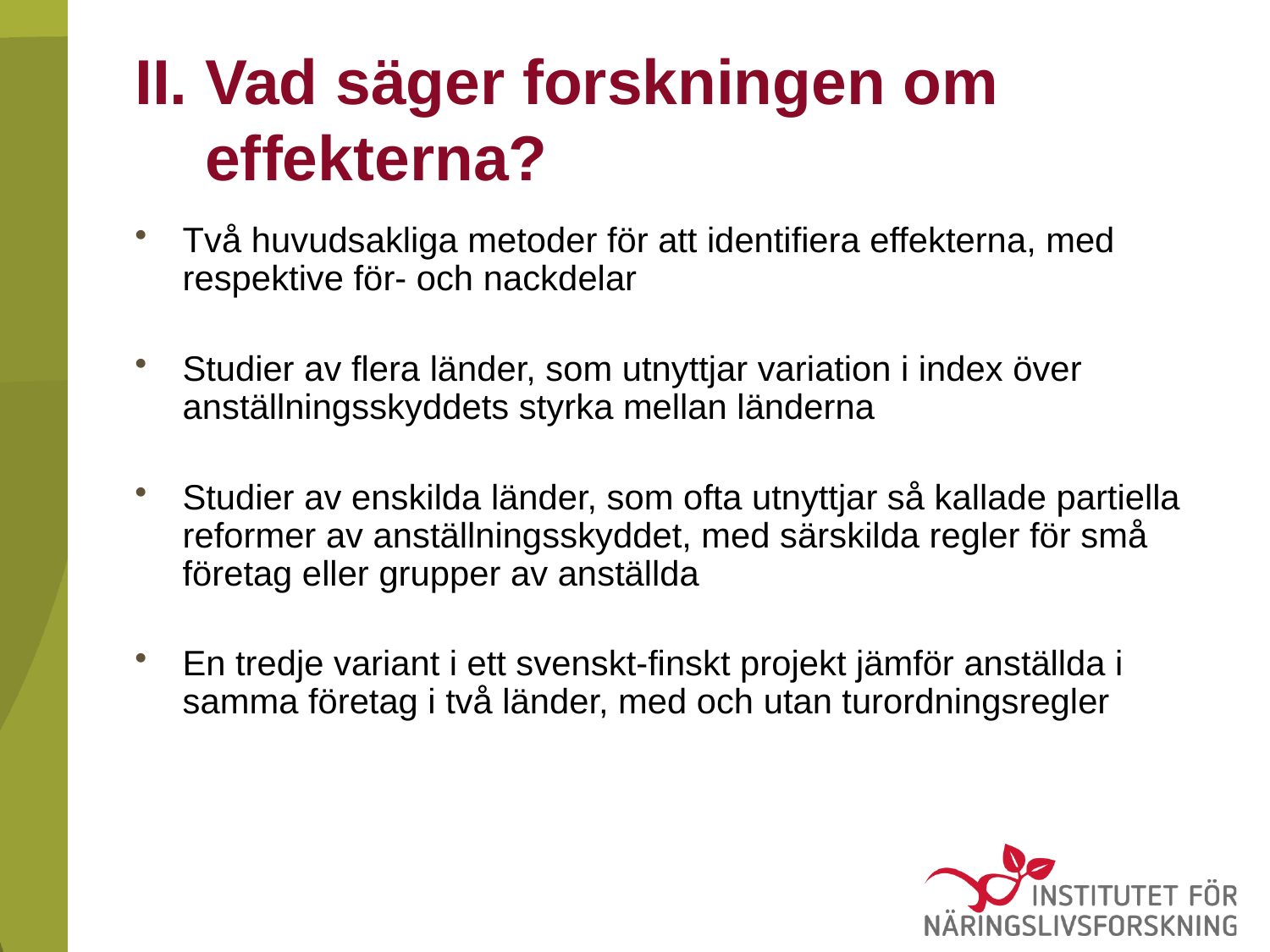

# II. Vad säger forskningen om effekterna?
Två huvudsakliga metoder för att identifiera effekterna, med respektive för- och nackdelar

Studier av flera länder, som utnyttjar variation i index över anställningsskyddets styrka mellan länderna

Studier av enskilda länder, som ofta utnyttjar så kallade partiella reformer av anställningsskyddet, med särskilda regler för små företag eller grupper av anställda

En tredje variant i ett svenskt-finskt projekt jämför anställda i samma företag i två länder, med och utan turordningsregler